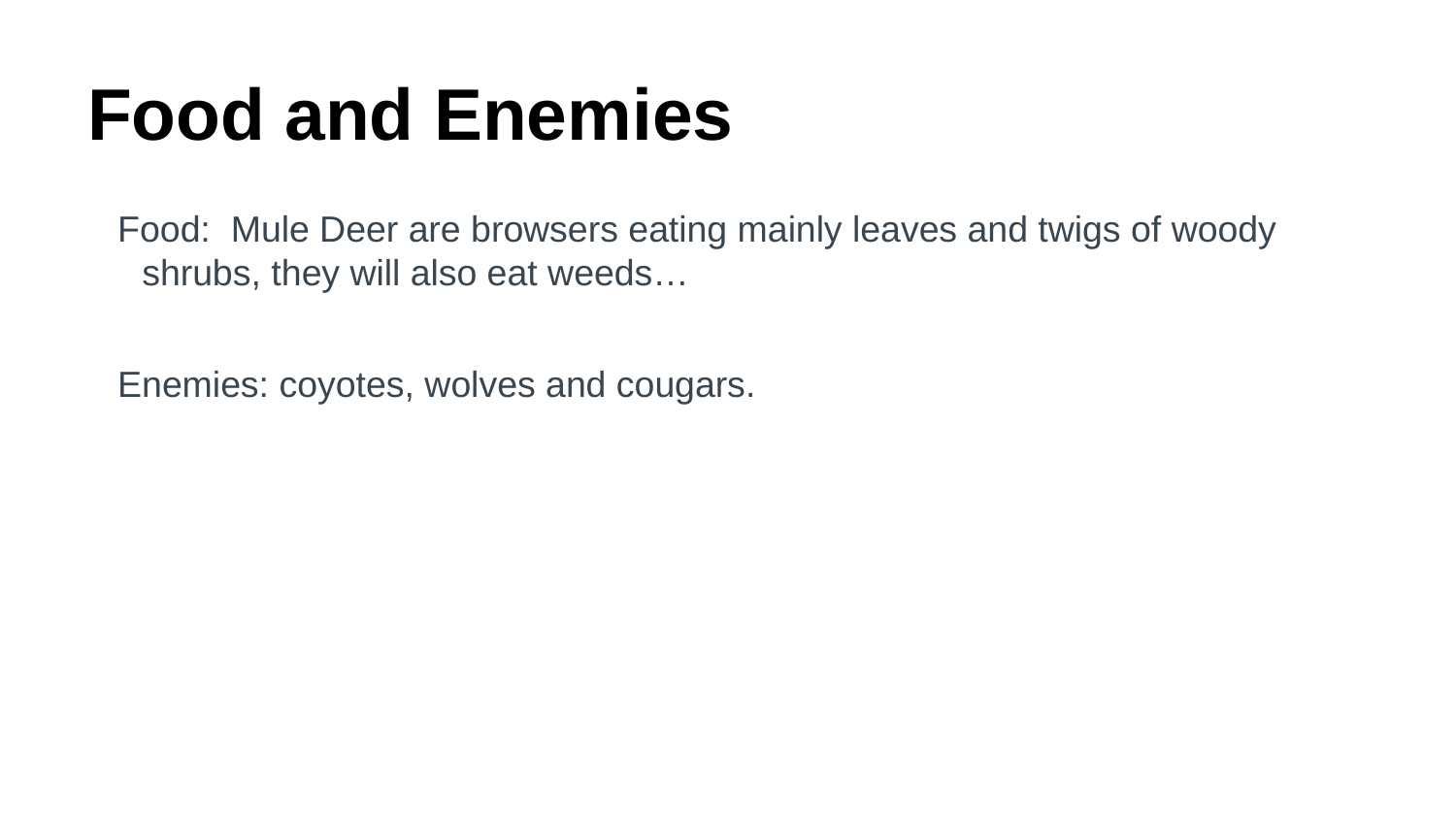

# Food and Enemies
Food:  Mule Deer are browsers eating mainly leaves and twigs of woody shrubs, they will also eat weeds…

Enemies: coyotes, wolves and cougars.